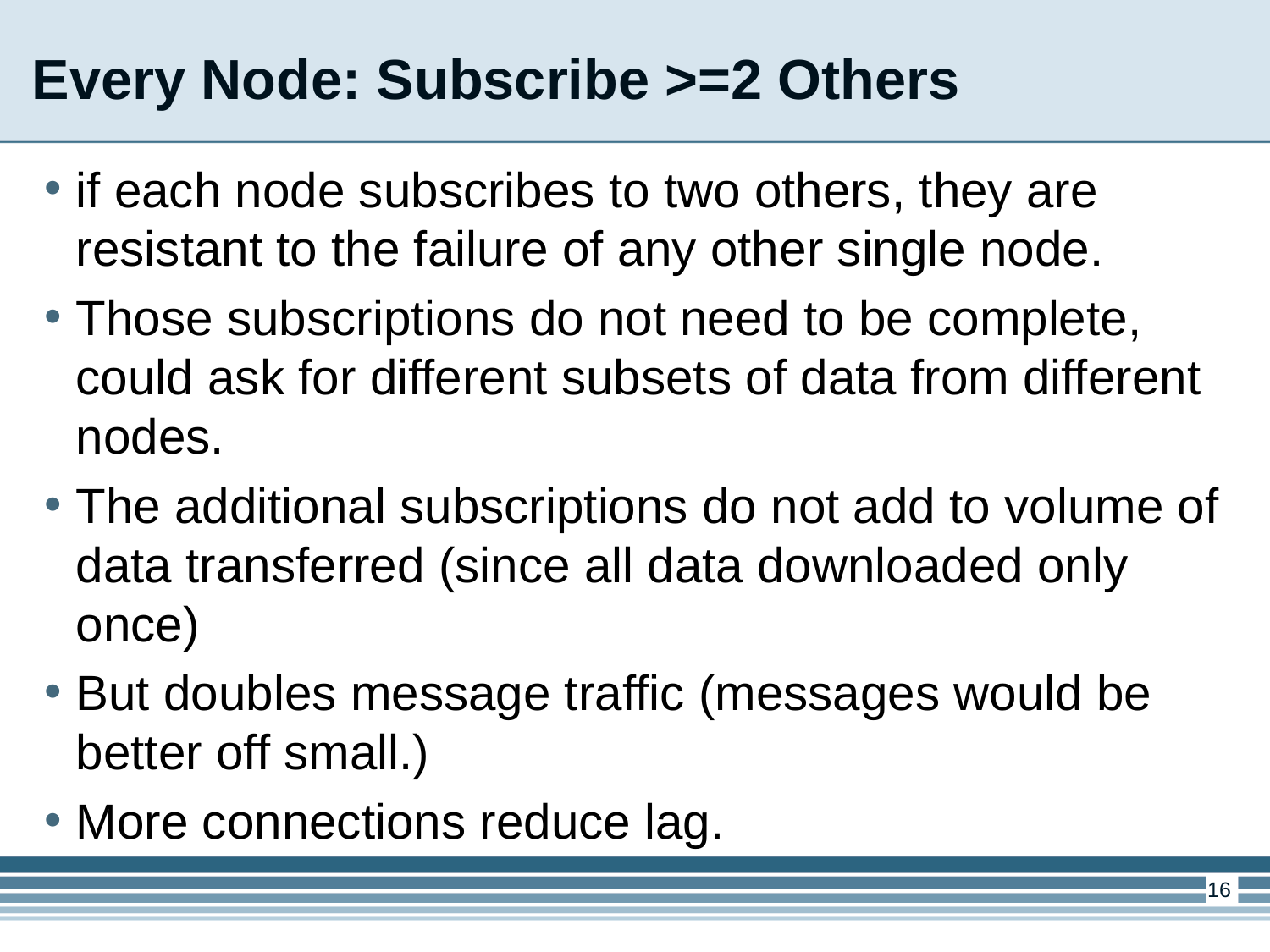

Every Node: Subscribe >=2 Others

if each node subscribes to two others, they are resistant to the failure of any other single node.
Those subscriptions do not need to be complete, could ask for different subsets of data from different nodes.
The additional subscriptions do not add to volume of data transferred (since all data downloaded only once)
But doubles message traffic (messages would be better off small.)
More connections reduce lag.

16